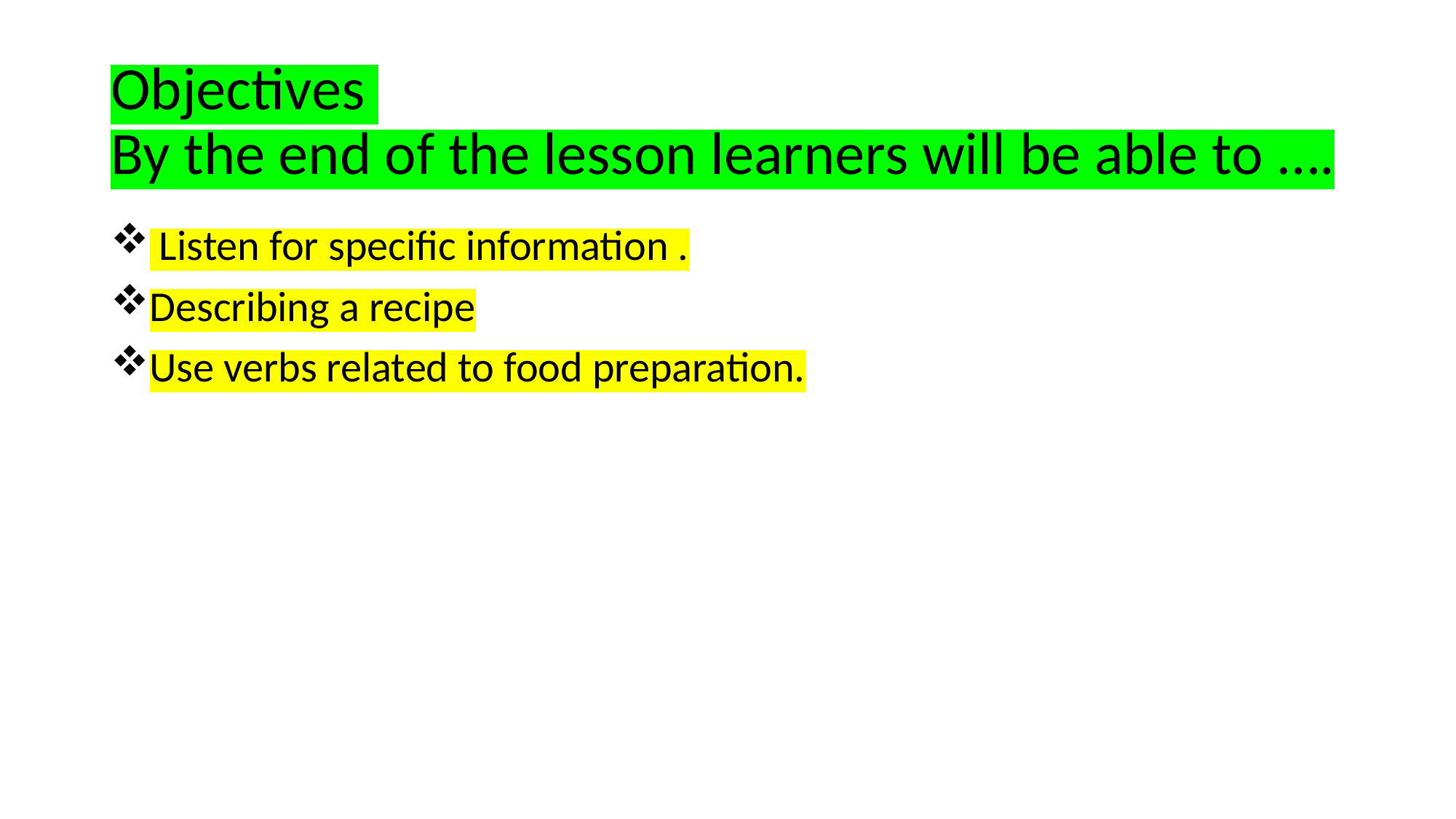

# Objectives By the end of the lesson learners will be able to ….
 Listen for specific information .
Describing a recipe
Use verbs related to food preparation.